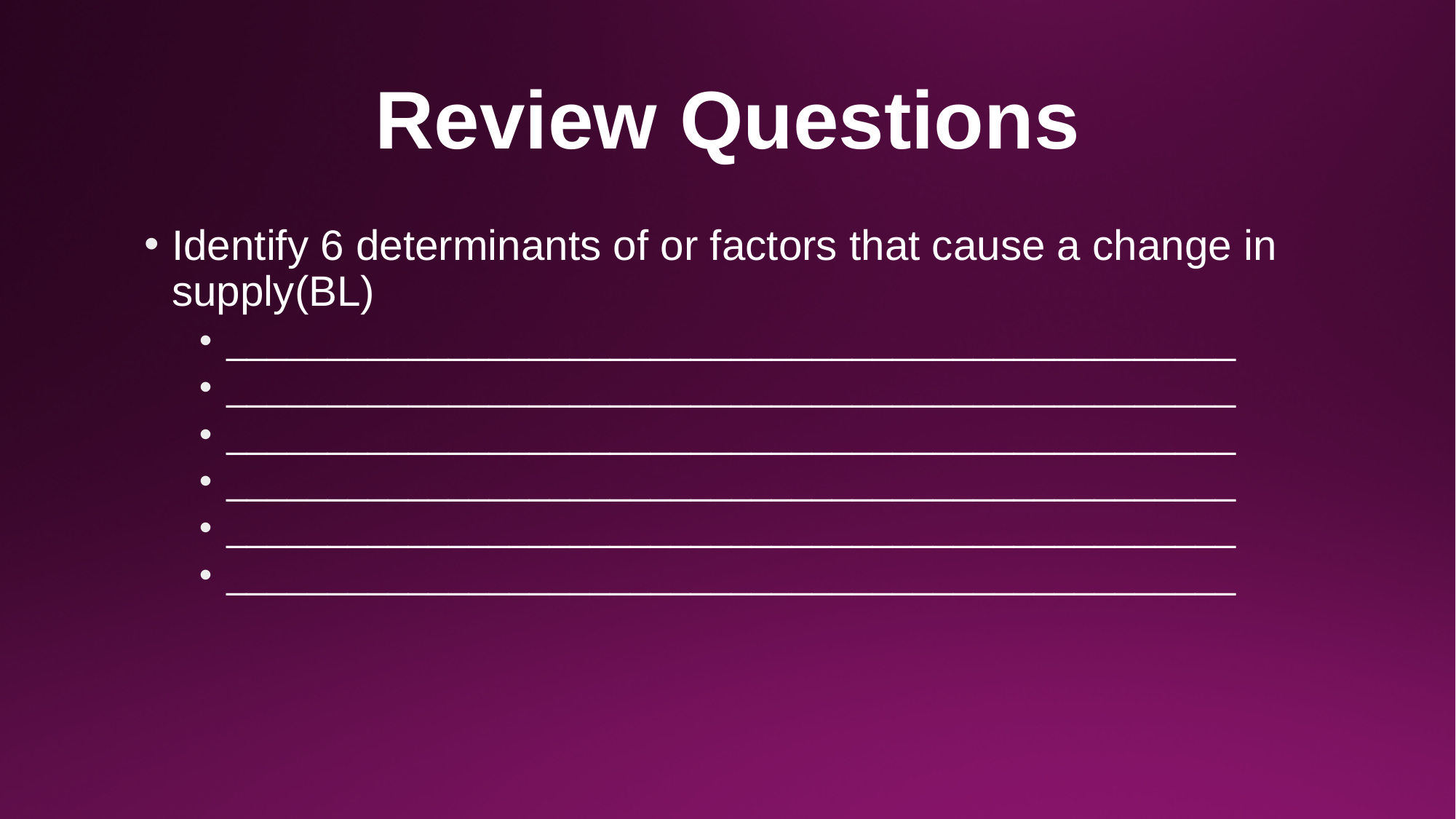

# Review Questions
Identify 6 determinants of or factors that cause a change in supply(BL)
__________________________________________________
__________________________________________________
__________________________________________________
__________________________________________________
__________________________________________________
__________________________________________________